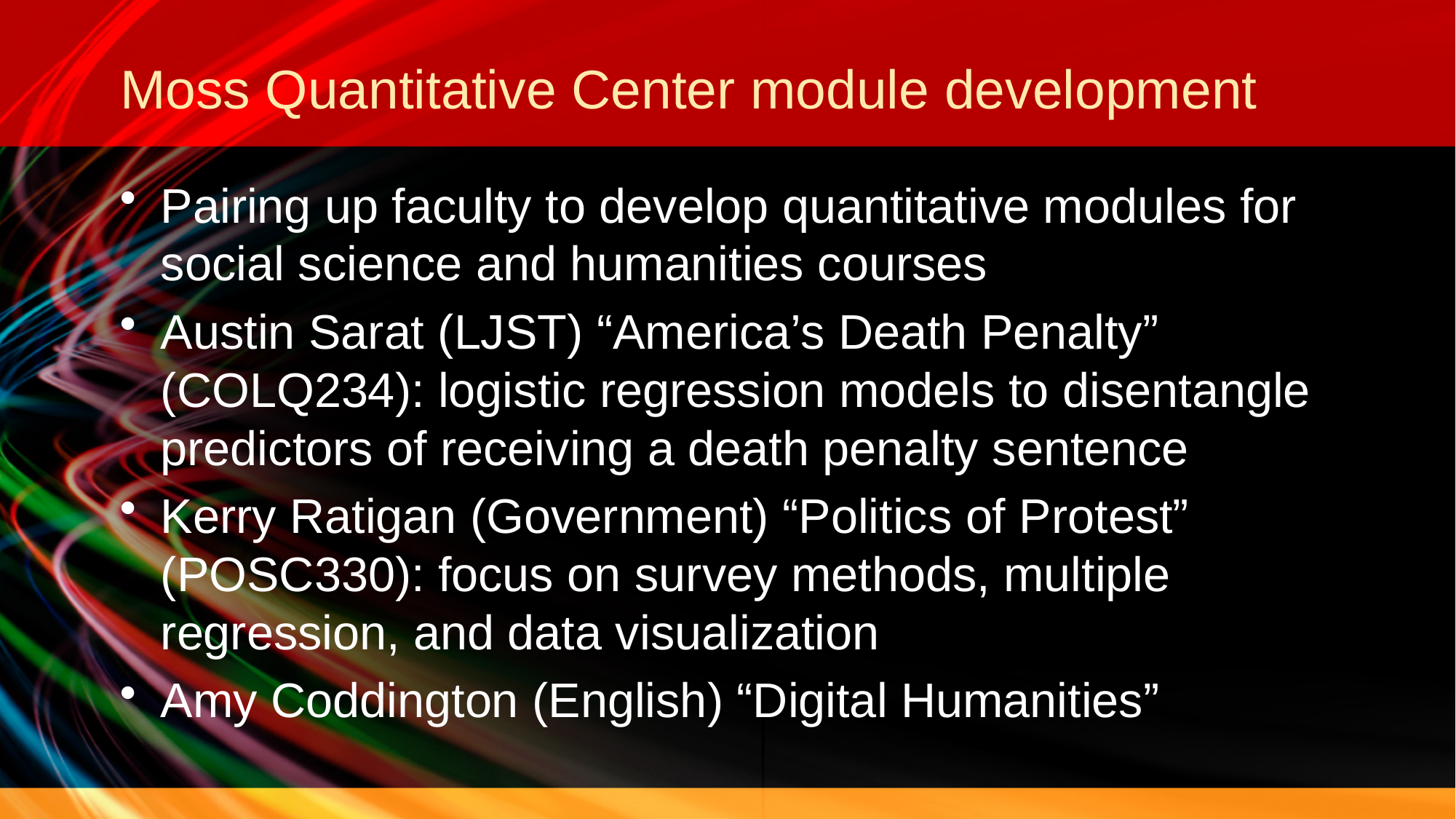

# Moss Quantitative Center module development
Pairing up faculty to develop quantitative modules for social science and humanities courses
Austin Sarat (LJST) “America’s Death Penalty” (COLQ234): logistic regression models to disentangle predictors of receiving a death penalty sentence
Kerry Ratigan (Government) “Politics of Protest” (POSC330): focus on survey methods, multiple regression, and data visualization
Amy Coddington (English) “Digital Humanities”